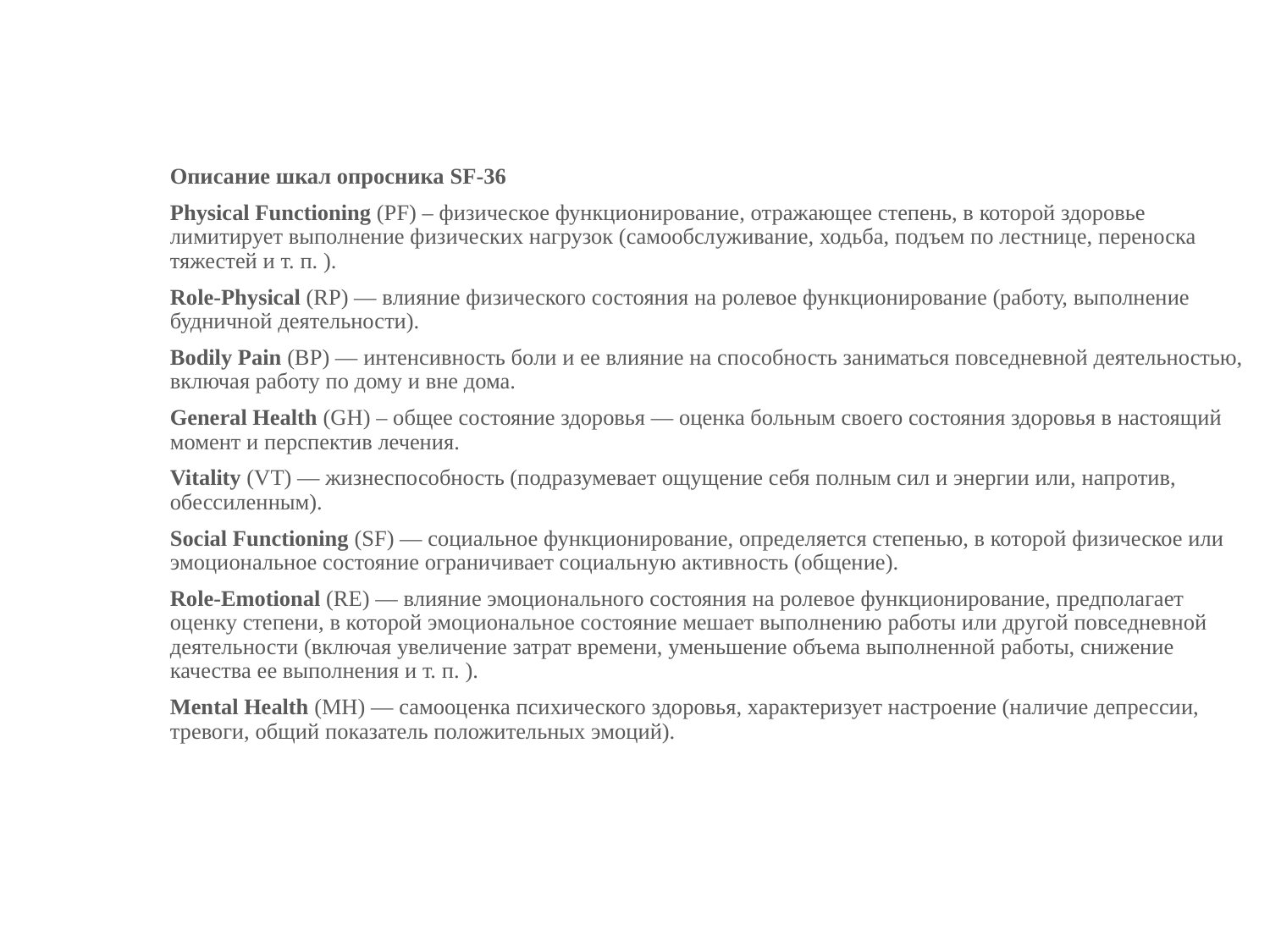

Описание шкал опросника SF-36
Physical Functioning (PF) – физическое функционирование, отражающее степень, в которой здоровье лимитирует выполнение физических нагрузок (самообслуживание, ходьба, подъем по лестнице, переноска тяжестей и т. п. ).
Role-Physical (RP) — влияние физического состояния на ролевое функционирование (работу, выполнение будничной деятельности).
Bodily Pain (BP) — интенсивность боли и ее влияние на способность заниматься повседневной деятельностью, включая работу по дому и вне дома.
General Health (GH) – общее состояние здоровья — оценка больным своего состояния здоровья в настоящий момент и перспектив лечения.
Vitality (VT) — жизнеспособность (подразумевает ощущение себя полным сил и энергии или, напротив, обессиленным).
Social Functioning (SF) — социальное функционирование, определяется степенью, в которой физическое или эмоциональное состояние ограничивает социальную активность (общение).
Role-Emotional (RE) — влияние эмоционального состояния на ролевое функционирование, предполагает оценку степени, в которой эмоциональное состояние мешает выполнению работы или другой повседневной деятельности (включая увеличение затрат времени, уменьшение объема выполненной работы, снижение качества ее выполнения и т. п. ).
Mental Health (MH) — самооценка психического здоровья, характеризует настроение (наличие депрессии, тревоги, общий показатель положительных эмоций).